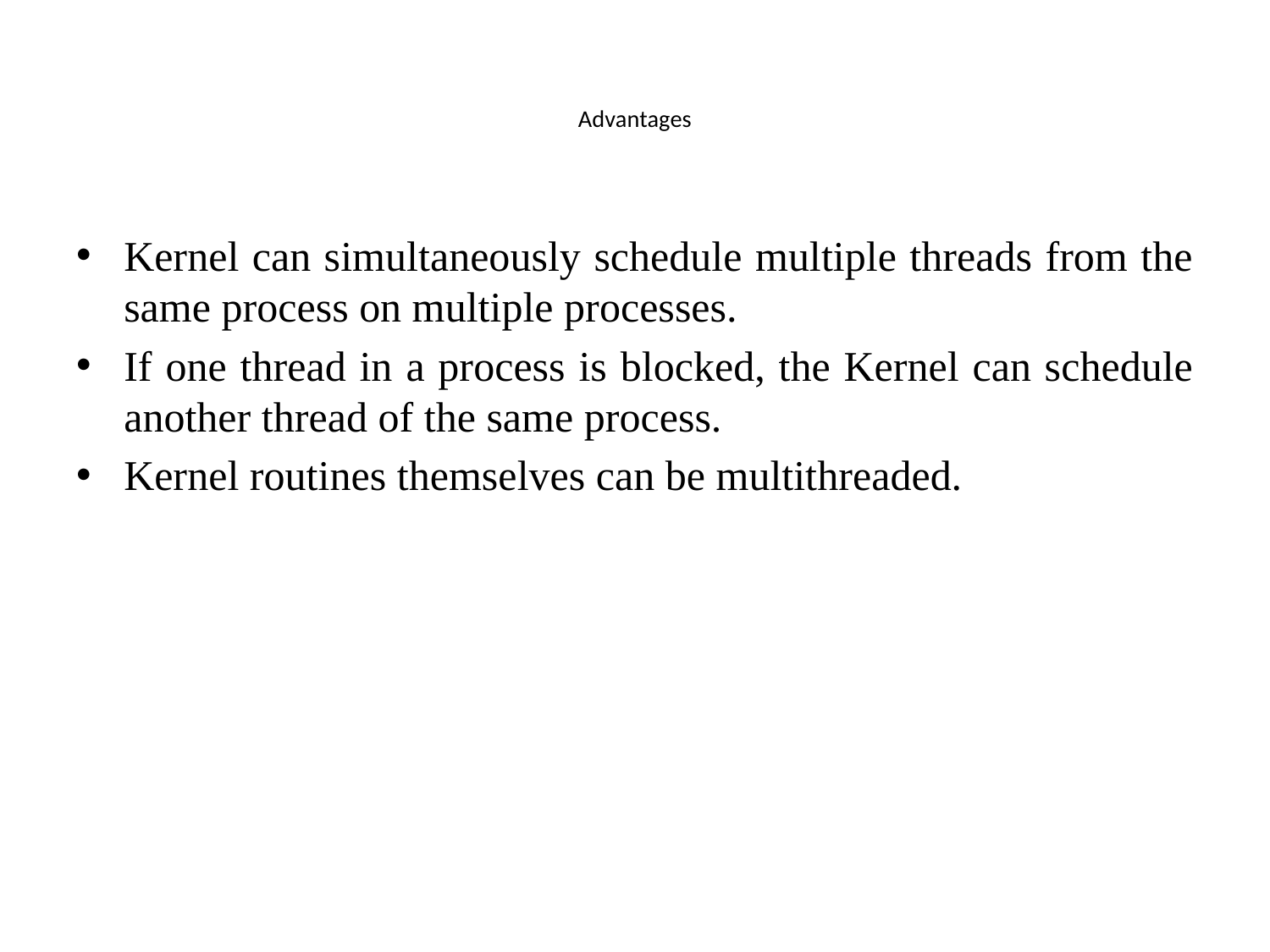

# Advantages
Kernel can simultaneously schedule multiple threads from the same process on multiple processes.
If one thread in a process is blocked, the Kernel can schedule another thread of the same process.
Kernel routines themselves can be multithreaded.